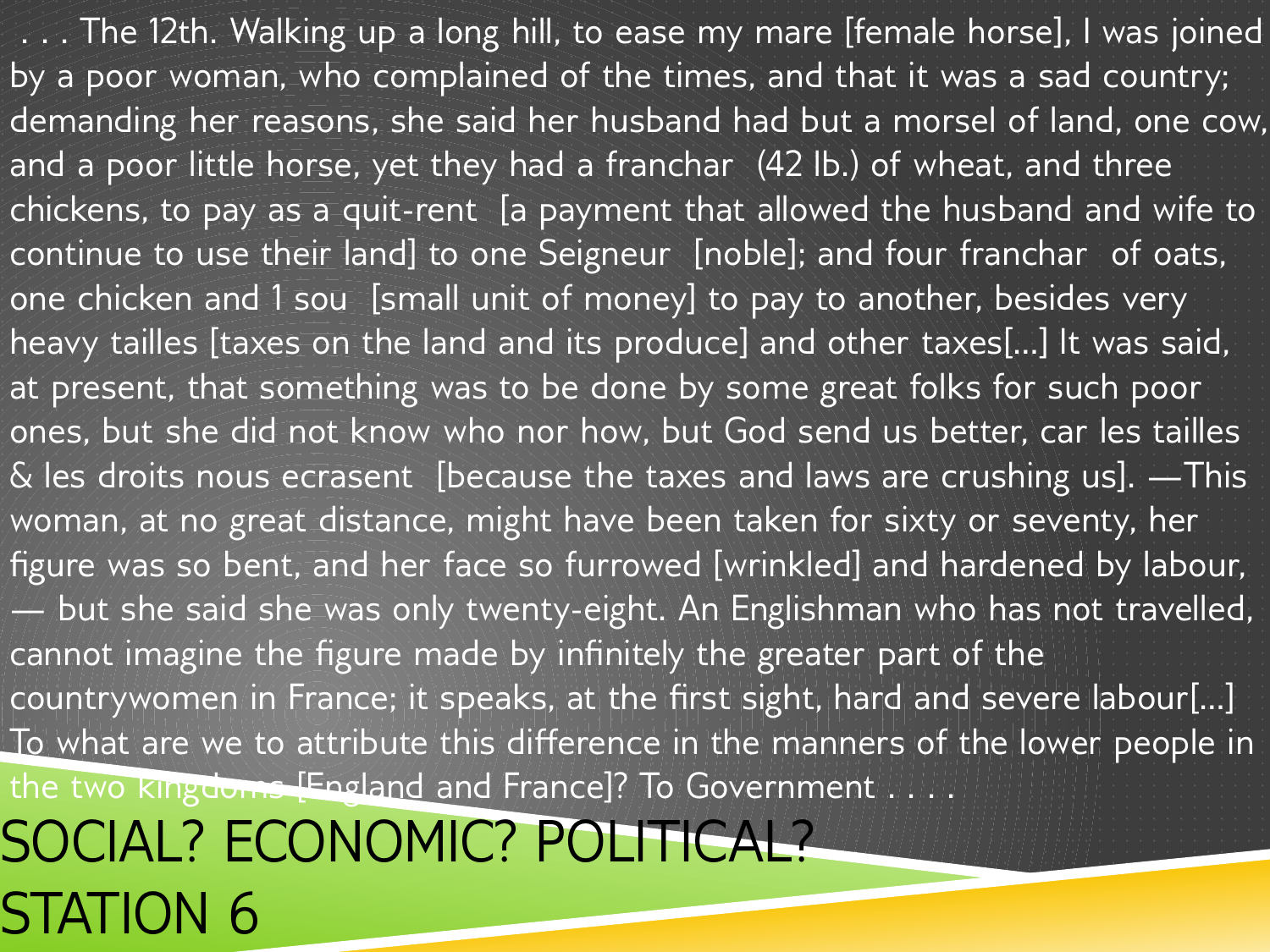

. . . The 12th. Walking up a long hill, to ease my mare [female horse], I was joined by a poor woman, who complained of the times, and that it was a sad country; demanding her reasons, she said her husband had but a morsel of land, one cow, and a poor little horse, yet they had a franchar  (42 lb.) of wheat, and three chickens, to pay as a quit-rent  [a payment that allowed the husband and wife to continue to use their land] to one Seigneur  [noble]; and four franchar  of oats, one chicken and 1 sou  [small unit of money] to pay to another, besides very heavy tailles [taxes on the land and its produce] and other taxes[…] It was said, at present, that something was to be done by some great folks for such poor ones, but she did not know who nor how, but God send us better, car les tailles & les droits nous ecrasent  [because the taxes and laws are crushing us]. —This woman, at no great distance, might have been taken for sixty or seventy, her figure was so bent, and her face so furrowed [wrinkled] and hardened by labour, — but she said she was only twenty-eight. An Englishman who has not travelled, cannot imagine the figure made by infinitely the greater part of the countrywomen in France; it speaks, at the first sight, hard and severe labour[…] To what are we to attribute this difference in the manners of the lower people in the two kingdoms [England and France]? To Government . . . .
# Social? Economic? Political?   Station 6